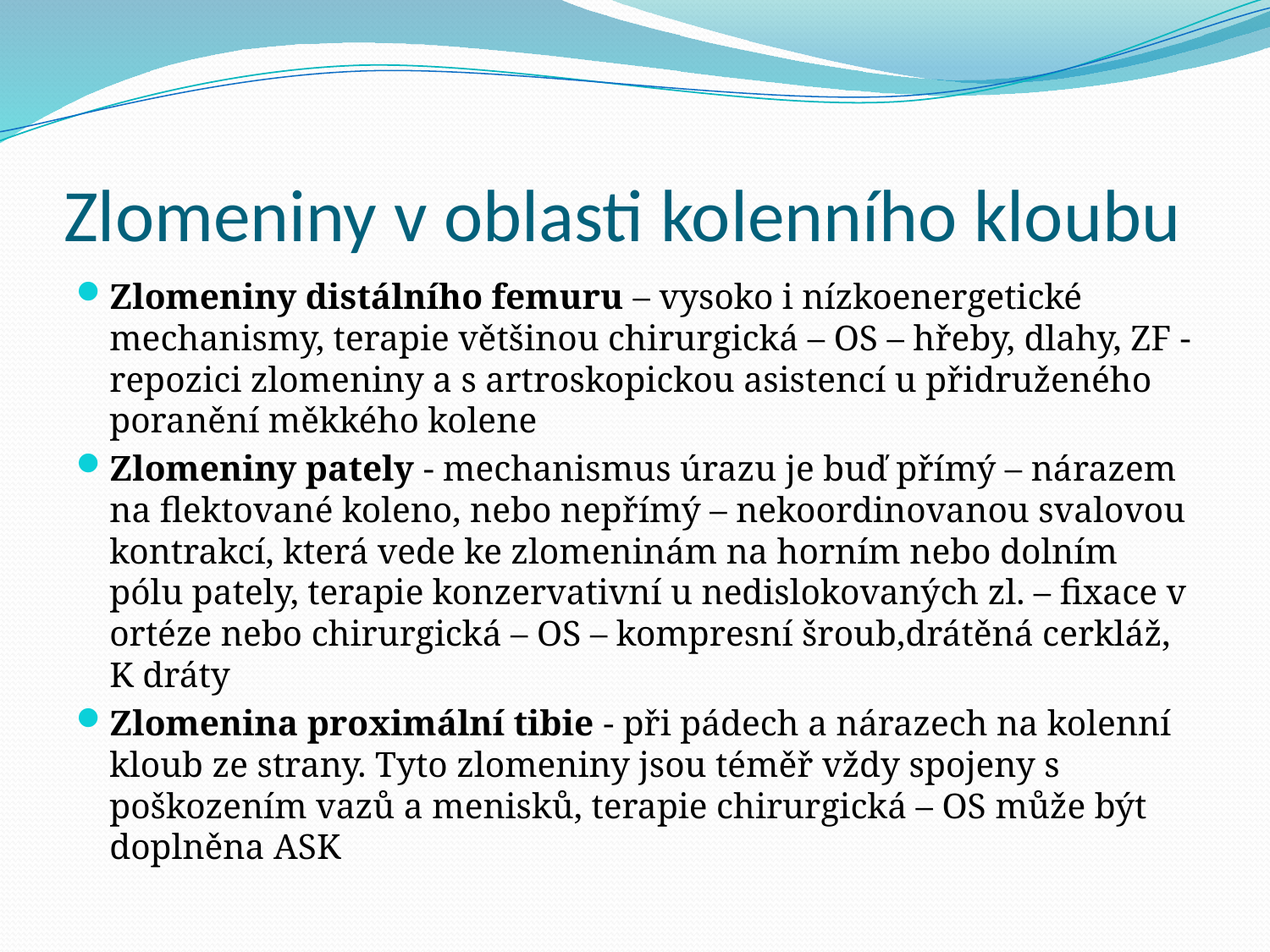

# Zlomeniny v oblasti kolenního kloubu
Zlomeniny distálního femuru – vysoko i nízkoenergetické mechanismy, terapie většinou chirurgická – OS – hřeby, dlahy, ZF - repozici zlomeniny a s artroskopickou asistencí u přidruženého poranění měkkého kolene
Zlomeniny pately - mechanismus úrazu je buď přímý – nárazem na flektované koleno, nebo nepřímý – nekoordinovanou svalovou kontrakcí, která vede ke zlomeninám na horním nebo dolním pólu pately, terapie konzervativní u nedislokovaných zl. – fixace v ortéze nebo chirurgická – OS – kompresní šroub,drátěná cerkláž, K dráty
Zlomenina proximální tibie - při pádech a nárazech na kolenní kloub ze strany. Tyto zlomeniny jsou téměř vždy spojeny s poškozením vazů a menisků, terapie chirurgická – OS může být doplněna ASK